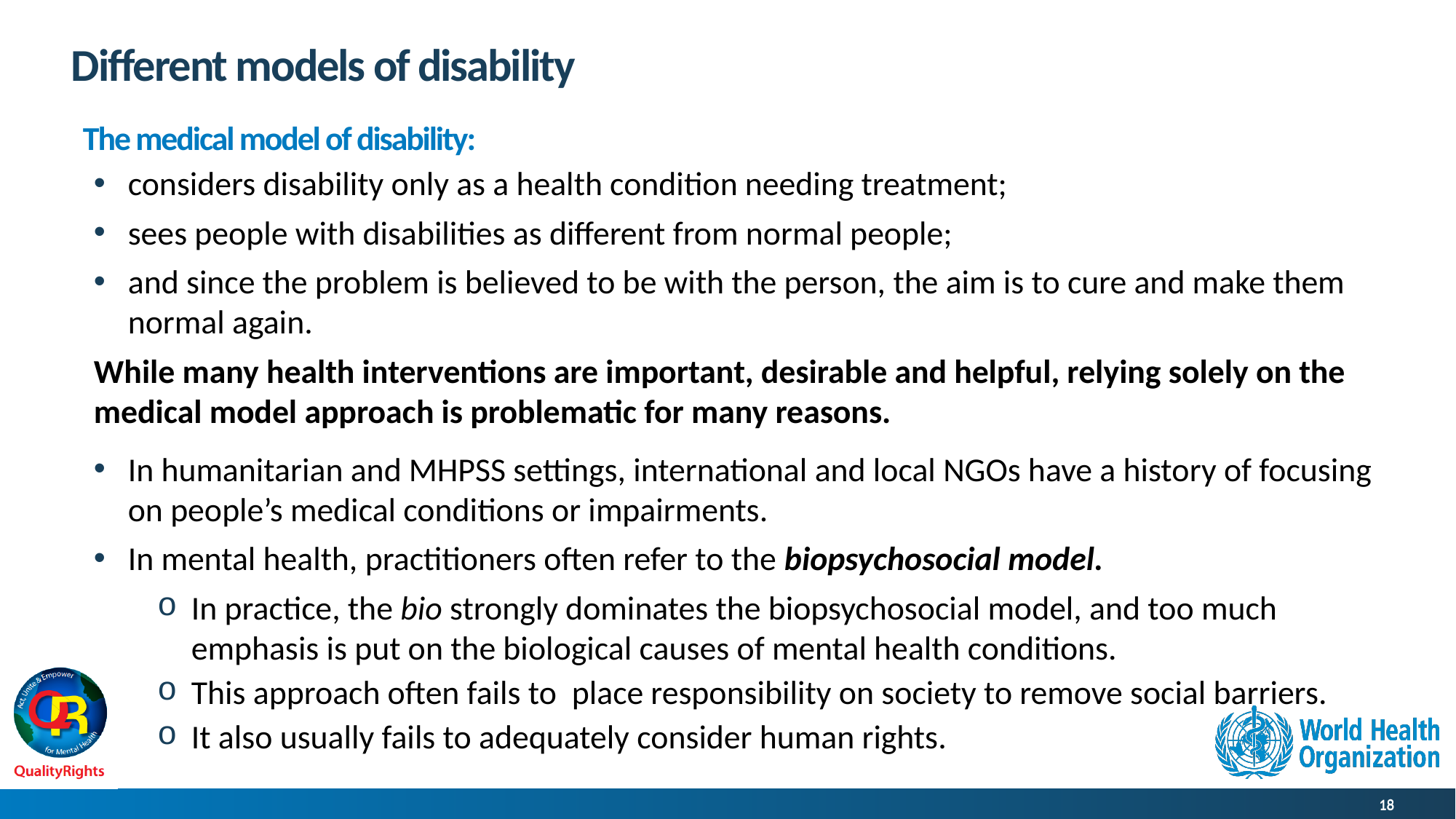

# Different models of disability
The medical model of disability:
considers disability only as a health condition needing treatment;
sees people with disabilities as different from normal people;
and since the problem is believed to be with the person, the aim is to cure and make them normal again.
While many health interventions are important, desirable and helpful, relying solely on the medical model approach is problematic for many reasons.
In humanitarian and MHPSS settings, international and local NGOs have a history of focusing on people’s medical conditions or impairments.
In mental health, practitioners often refer to the biopsychosocial model.
In practice, the bio strongly dominates the biopsychosocial model, and too much emphasis is put on the biological causes of mental health conditions.
This approach often fails to  place responsibility on society to remove social barriers.
It also usually fails to adequately consider human rights.
18